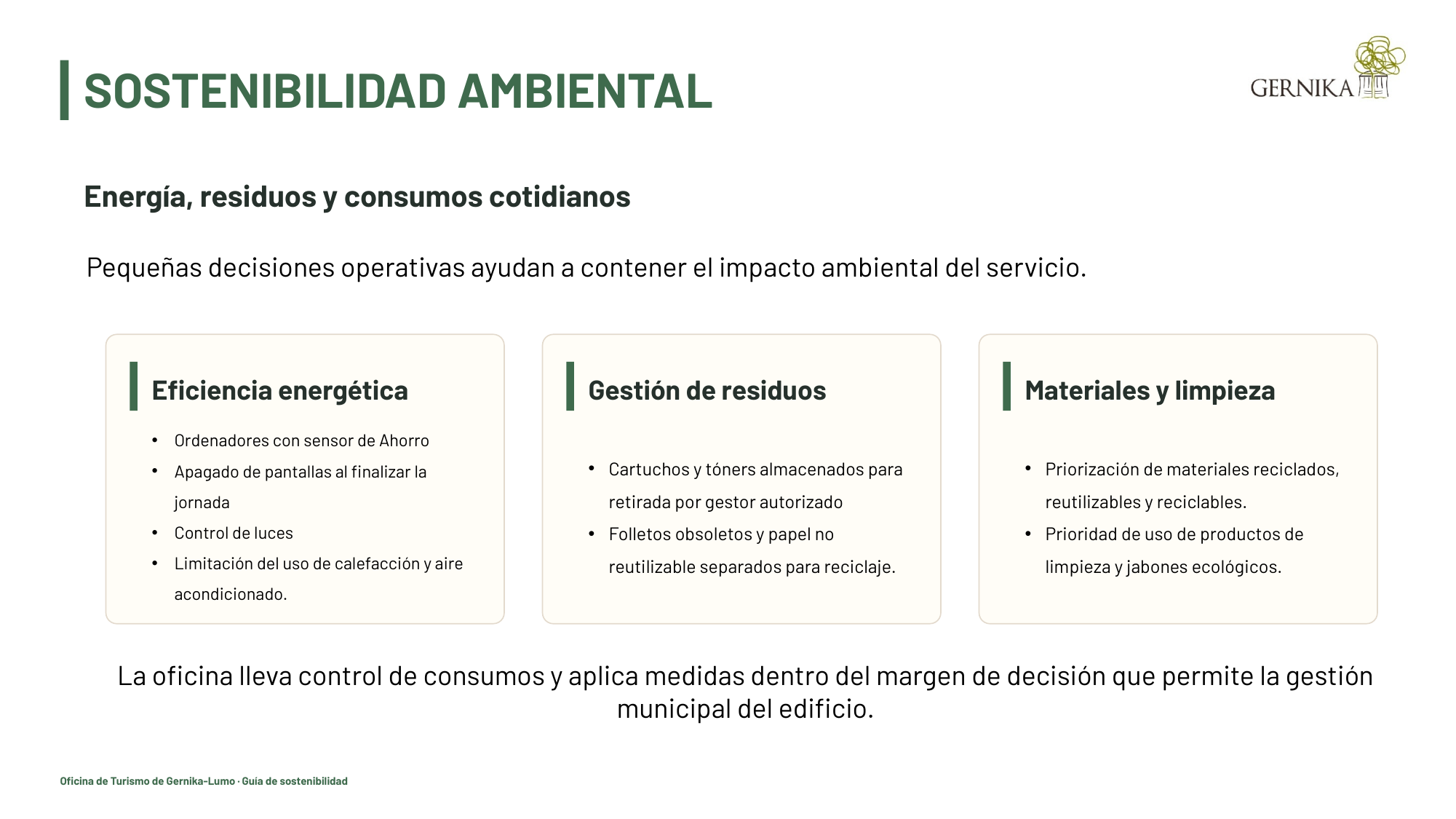

SOSTENIBILIDAD AMBIENTAL
Energía, residuos y consumos cotidianos
Pequeñas decisiones operativas ayudan a contener el impacto ambiental del servicio.

Eficiencia energética
Gestión de residuos
Materiales y limpieza
Ordenadores con sensor de Ahorro
Apagado de pantallas al finalizar la jornada
Control de luces
Limitación del uso de calefacción y aire acondicionado.
Cartuchos y tóners almacenados para retirada por gestor autorizado
Folletos obsoletos y papel no reutilizable separados para reciclaje.
Priorización de materiales reciclados, reutilizables y reciclables.
Prioridad de uso de productos de limpieza y jabones ecológicos.
La oficina lleva control de consumos y aplica medidas dentro del margen de decisión que permite la gestión municipal del edificio.